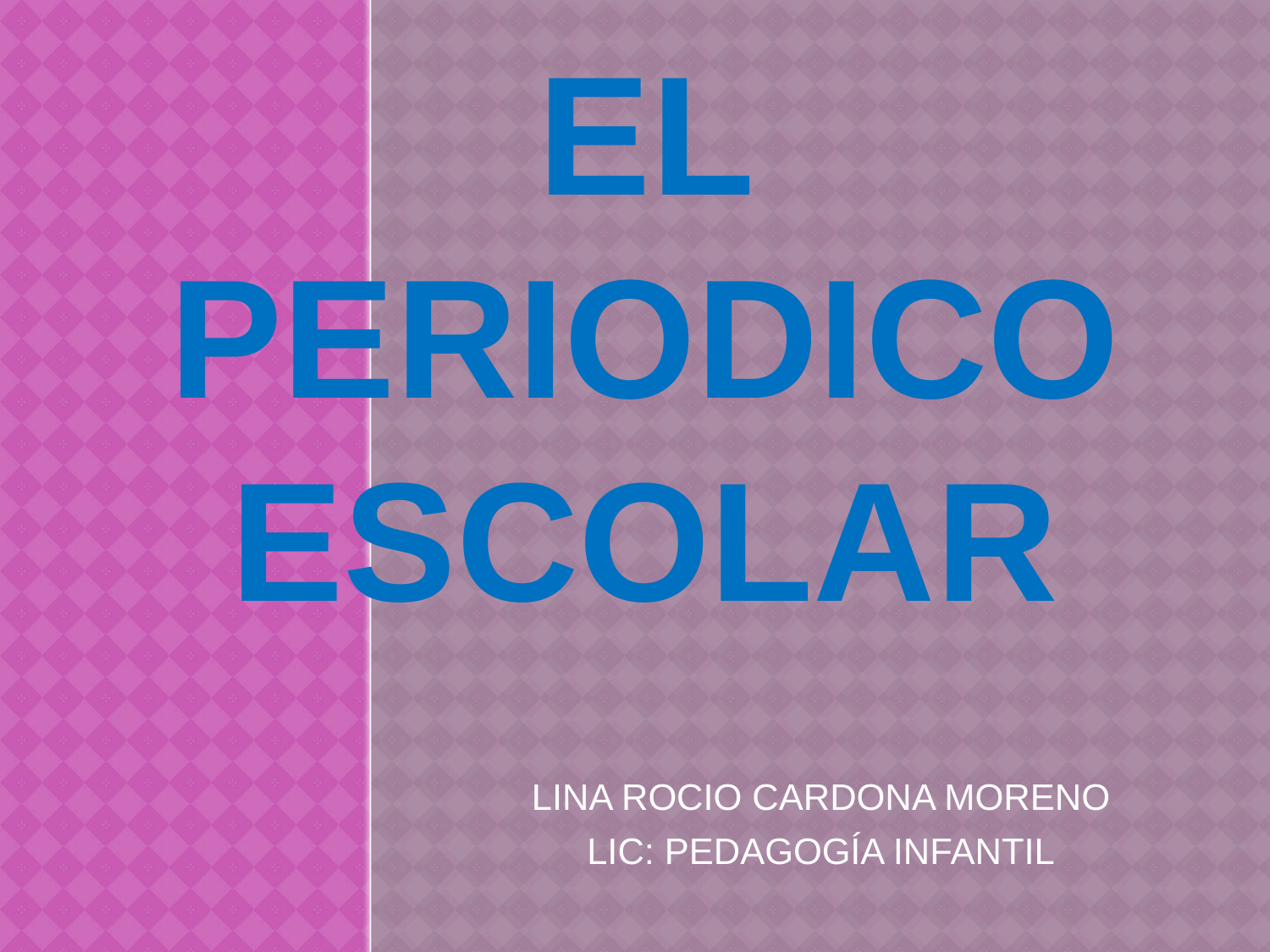

# EL PERIODICO ESCOLAR
LINA ROCIO CARDONA MORENO
LIC: PEDAGOGÍA INFANTIL